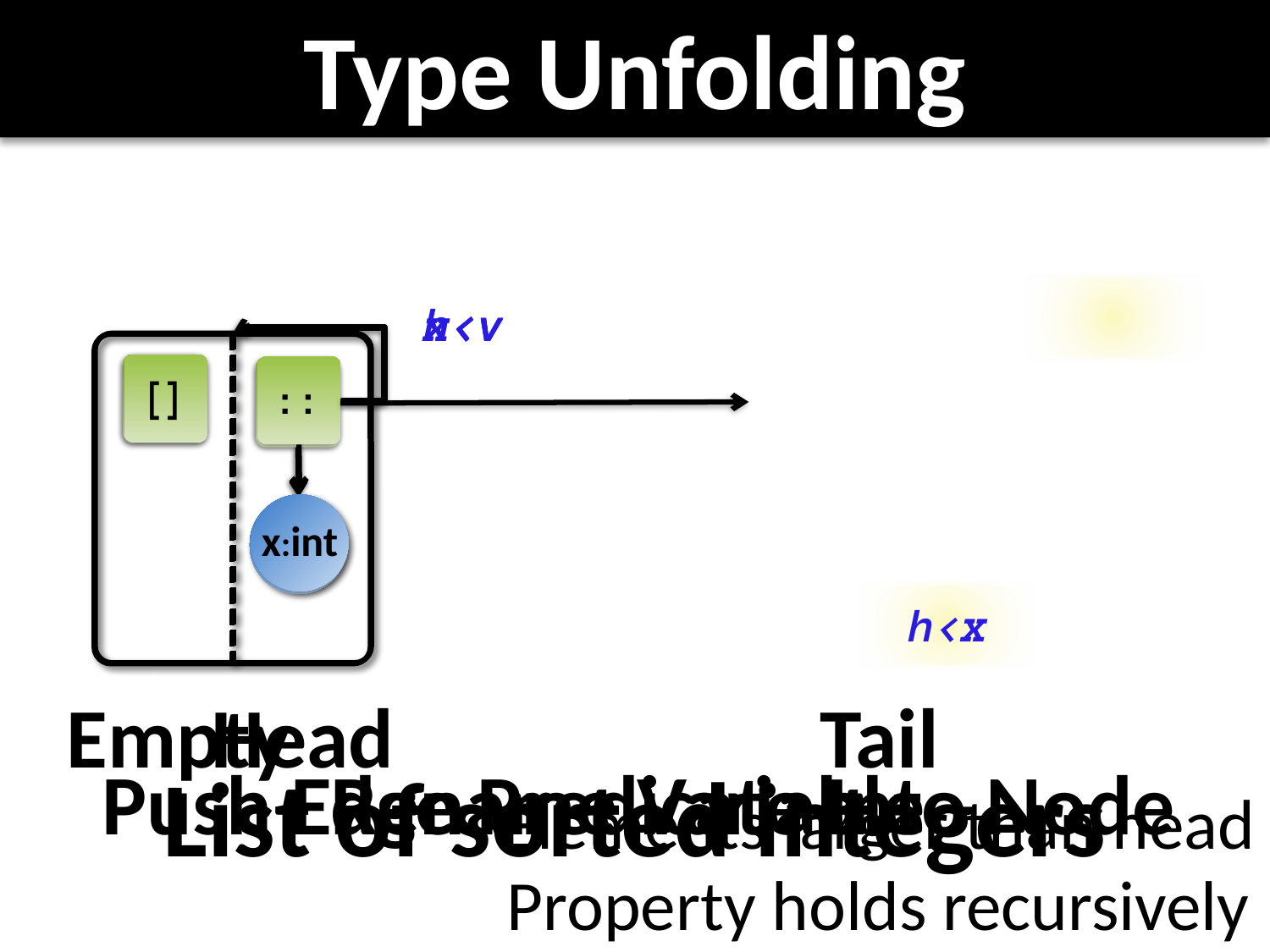

# Type Unfolding

h<v
x<v

[]
::
x:int
x<v

[]
::
x:int
[]
::
h:int

h<x
Empty
Head
Tail
Push Edge Predicate Into Node
Rename Variable
List of sorted integers
Elements larger than head
Property holds recursively